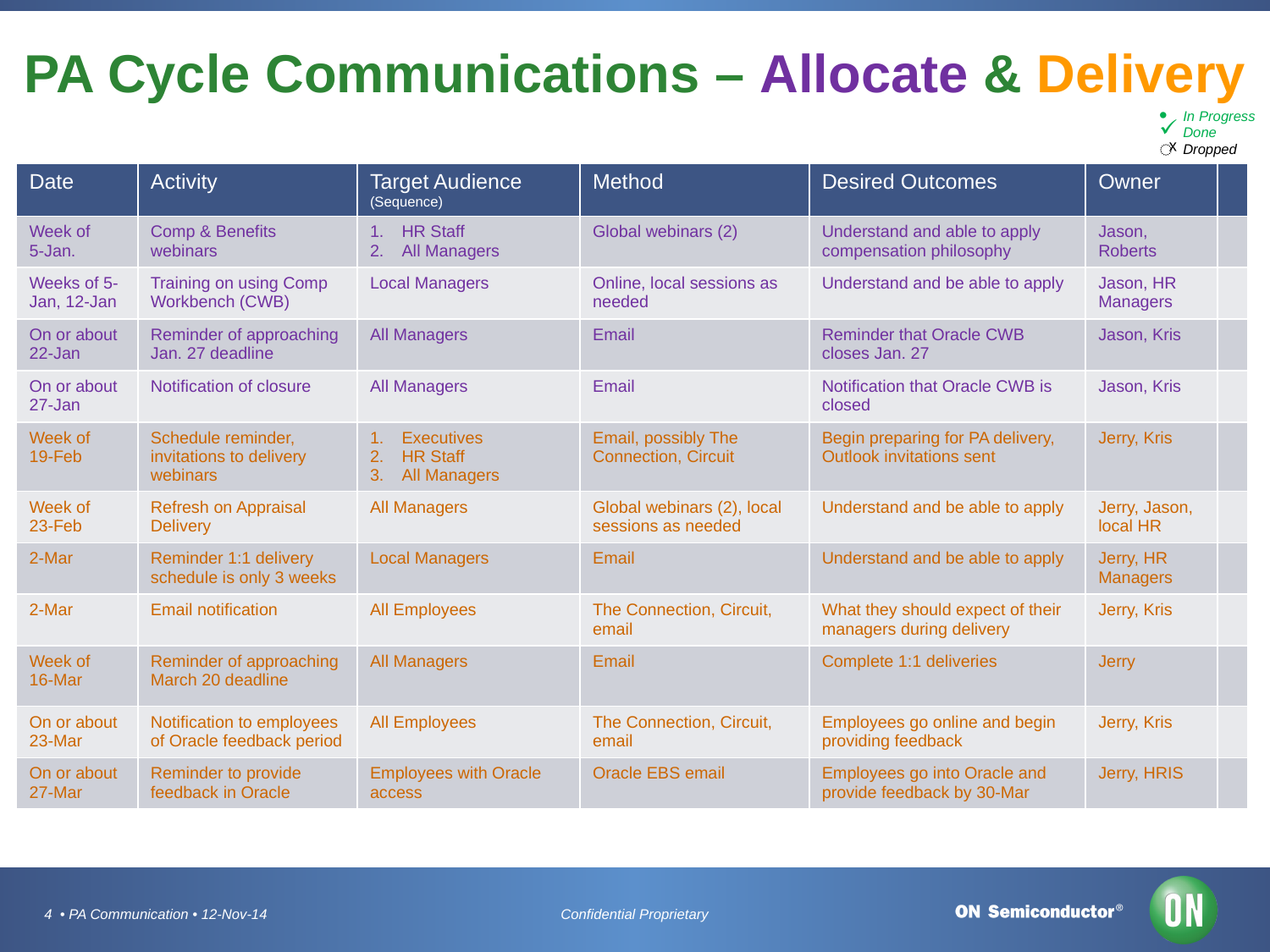

# PA Cycle Communications – Allocate & Delivery
In Progress
Done
Dropped
| Date | Activity | Target Audience (Sequence) | Method | Desired Outcomes | Owner |  |
| --- | --- | --- | --- | --- | --- | --- |
| Week of 5-Jan. | Comp & Benefits webinars | HR Staff All Managers | Global webinars (2) | Understand and able to apply compensation philosophy | Jason, Roberts |  |
| Weeks of 5-Jan, 12-Jan | Training on using Comp Workbench (CWB) | Local Managers | Online, local sessions as needed | Understand and be able to apply | Jason, HR Managers |  |
| On or about 22-Jan | Reminder of approaching Jan. 27 deadline | All Managers | Email | Reminder that Oracle CWB closes Jan. 27 | Jason, Kris |  |
| On or about 27-Jan | Notification of closure | All Managers | Email | Notification that Oracle CWB is closed | Jason, Kris |  |
| Week of 19-Feb | Schedule reminder, invitations to delivery webinars | Executives HR Staff All Managers | Email, possibly The Connection, Circuit | Begin preparing for PA delivery, Outlook invitations sent | Jerry, Kris |  |
| Week of 23-Feb | Refresh on Appraisal Delivery | All Managers | Global webinars (2), local sessions as needed | Understand and be able to apply | Jerry, Jason, local HR |  |
| 2-Mar | Reminder 1:1 delivery schedule is only 3 weeks | Local Managers | Email | Understand and be able to apply | Jerry, HR Managers |  |
| 2-Mar | Email notification | All Employees | The Connection, Circuit, email | What they should expect of their managers during delivery | Jerry, Kris |  |
| Week of 16-Mar | Reminder of approaching March 20 deadline | All Managers | Email | Complete 1:1 deliveries | Jerry |  |
| On or about 23-Mar | Notification to employees of Oracle feedback period | All Employees | The Connection, Circuit, email | Employees go online and begin providing feedback | Jerry, Kris |  |
| On or about 27-Mar | Reminder to provide feedback in Oracle | Employees with Oracle access | Oracle EBS email | Employees go into Oracle and provide feedback by 30-Mar | Jerry, HRIS |  |